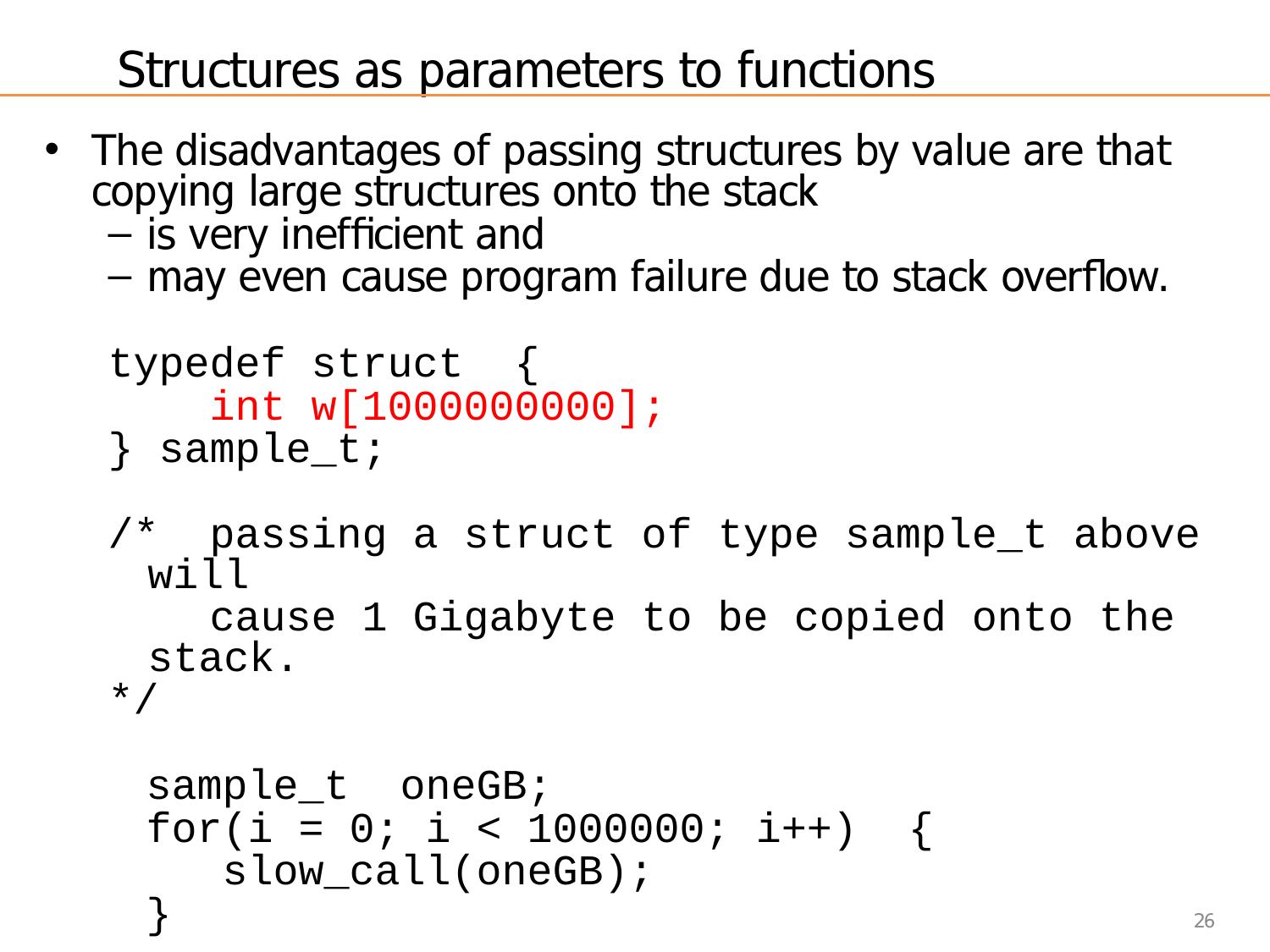

# Structures as parameters to functions
The disadvantages of passing structures by value are that copying large structures onto the stack
is very inefficient and
may even cause program failure due to stack overflow.

typedef struct  {
    int w[1000000000];
} sample_t;

/*  passing a struct of type sample_t above will
    cause 1 Gigabyte to be copied onto the  stack.
*/

    sample_t  oneGB;
    for(i = 0; i < 1000000; i++)  {
       slow_call(oneGB);
    }

26